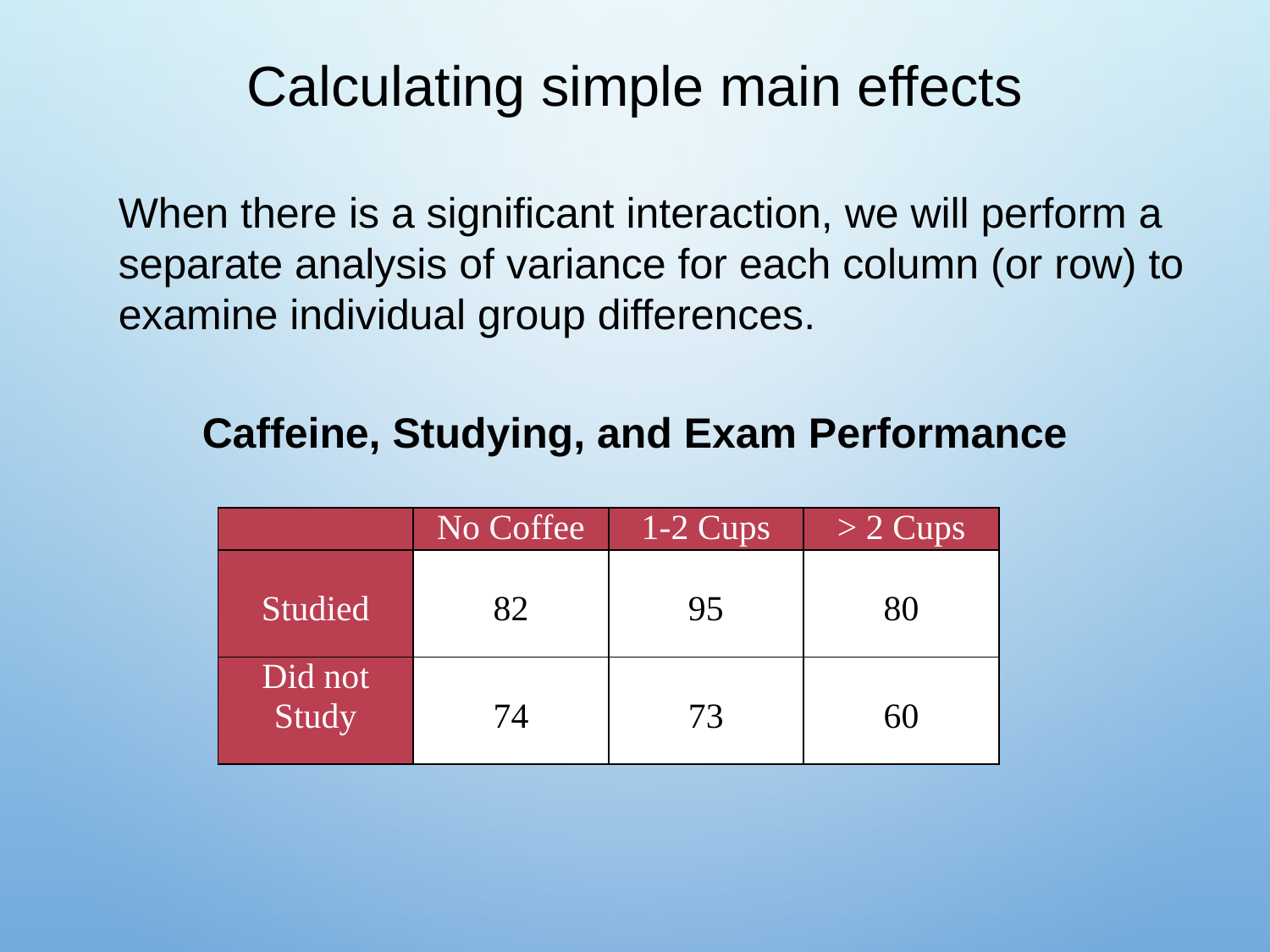

# Calculating simple main effects
When there is a significant interaction, we will perform a separate analysis of variance for each column (or row) to examine individual group differences.

Caffeine, Studying, and Exam Performance
|  | No Coffee | 1-2 Cups | > 2 Cups |
| --- | --- | --- | --- |
| Studied | 82 | 95 | 80 |
| Did not Study | 74 | 73 | 60 |